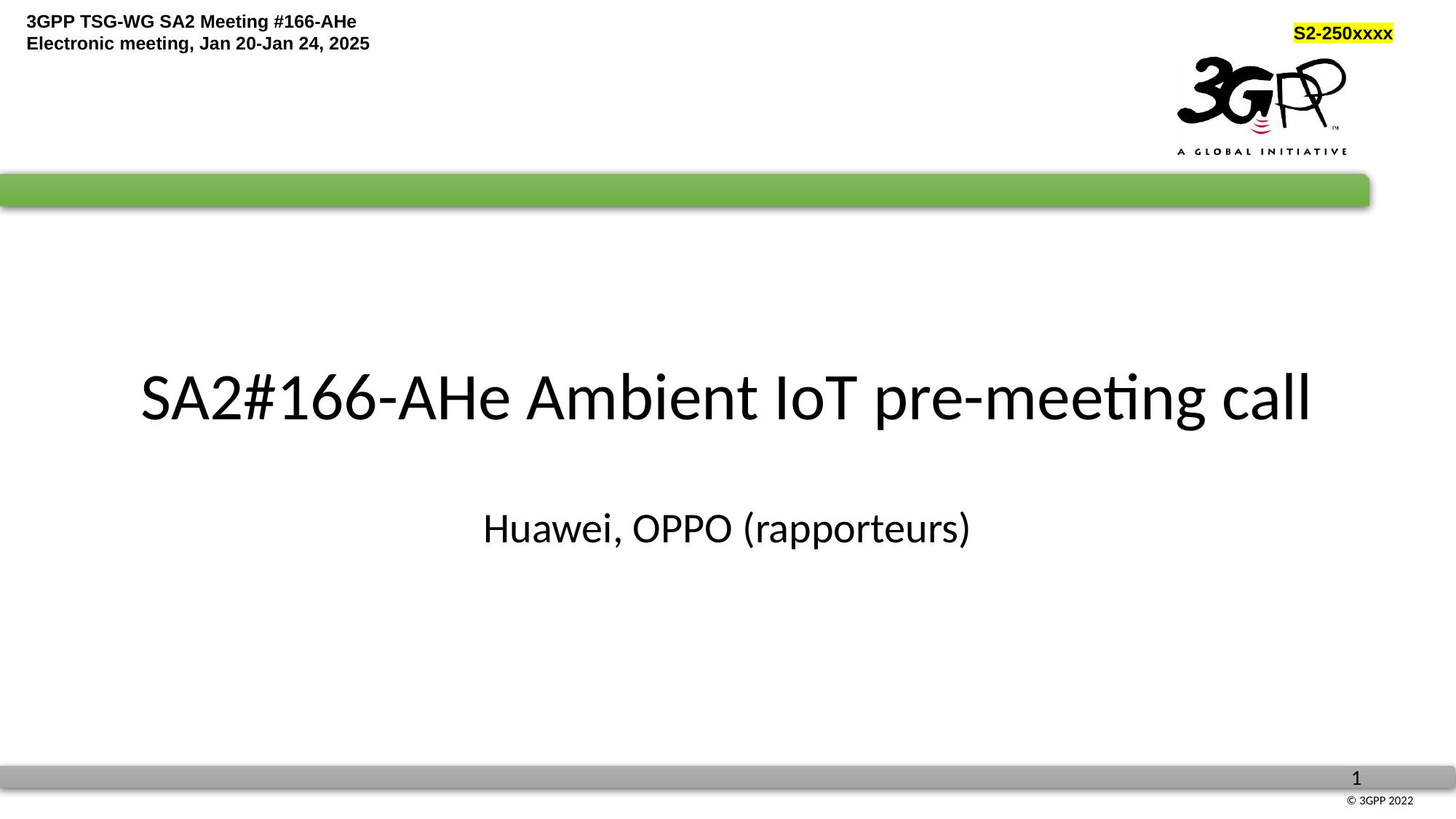

# SA2#166-AHe Ambient IoT pre-meeting call
Huawei, OPPO (rapporteurs)